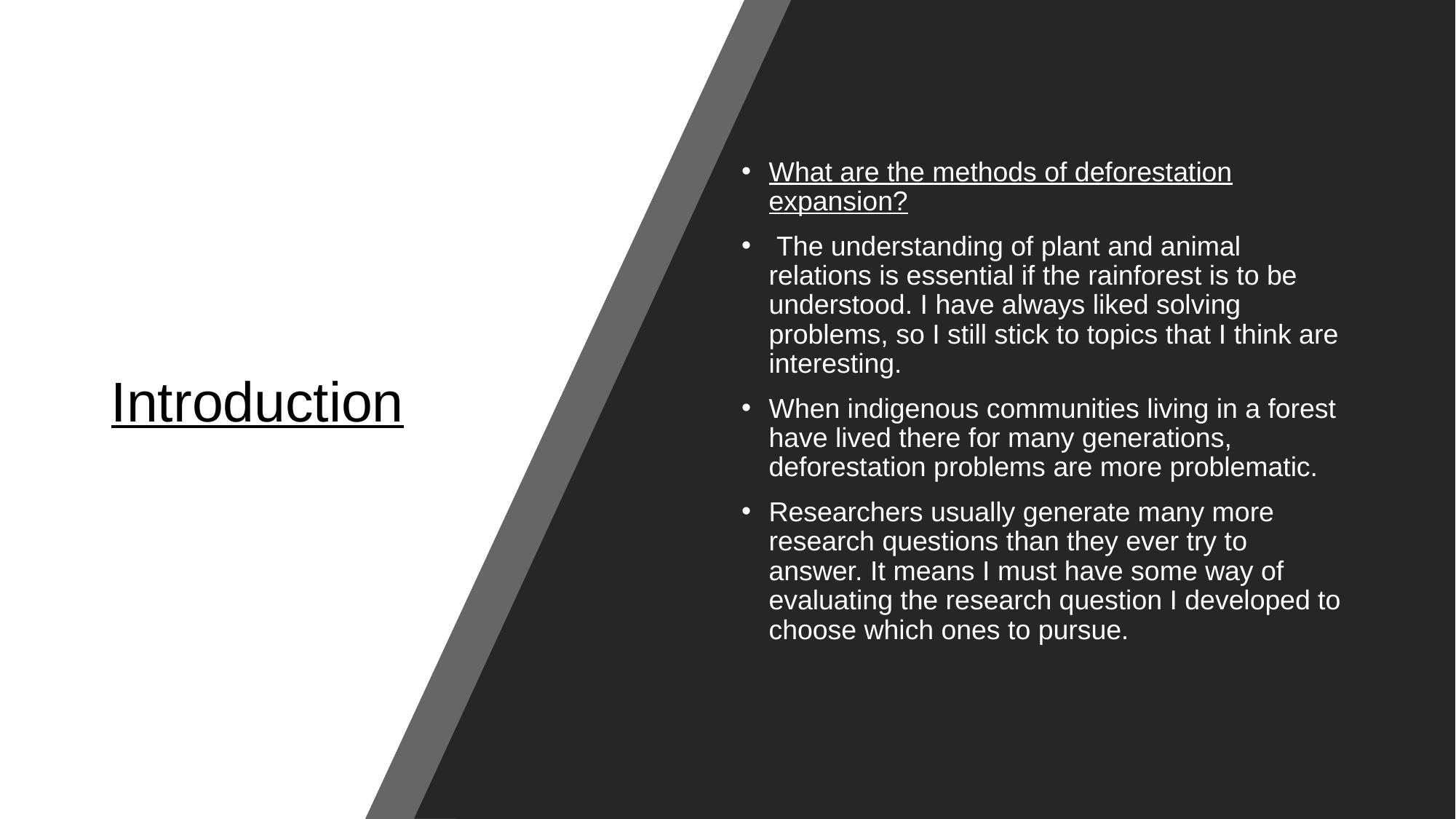

# Introduction
What are the methods of deforestation expansion?
 The understanding of plant and animal relations is essential if the rainforest is to be understood. I have always liked solving problems, so I still stick to topics that I think are interesting.
When indigenous communities living in a forest have lived there for many generations, deforestation problems are more problematic.
Researchers usually generate many more research questions than they ever try to answer. It means I must have some way of evaluating the research question I developed to choose which ones to pursue.